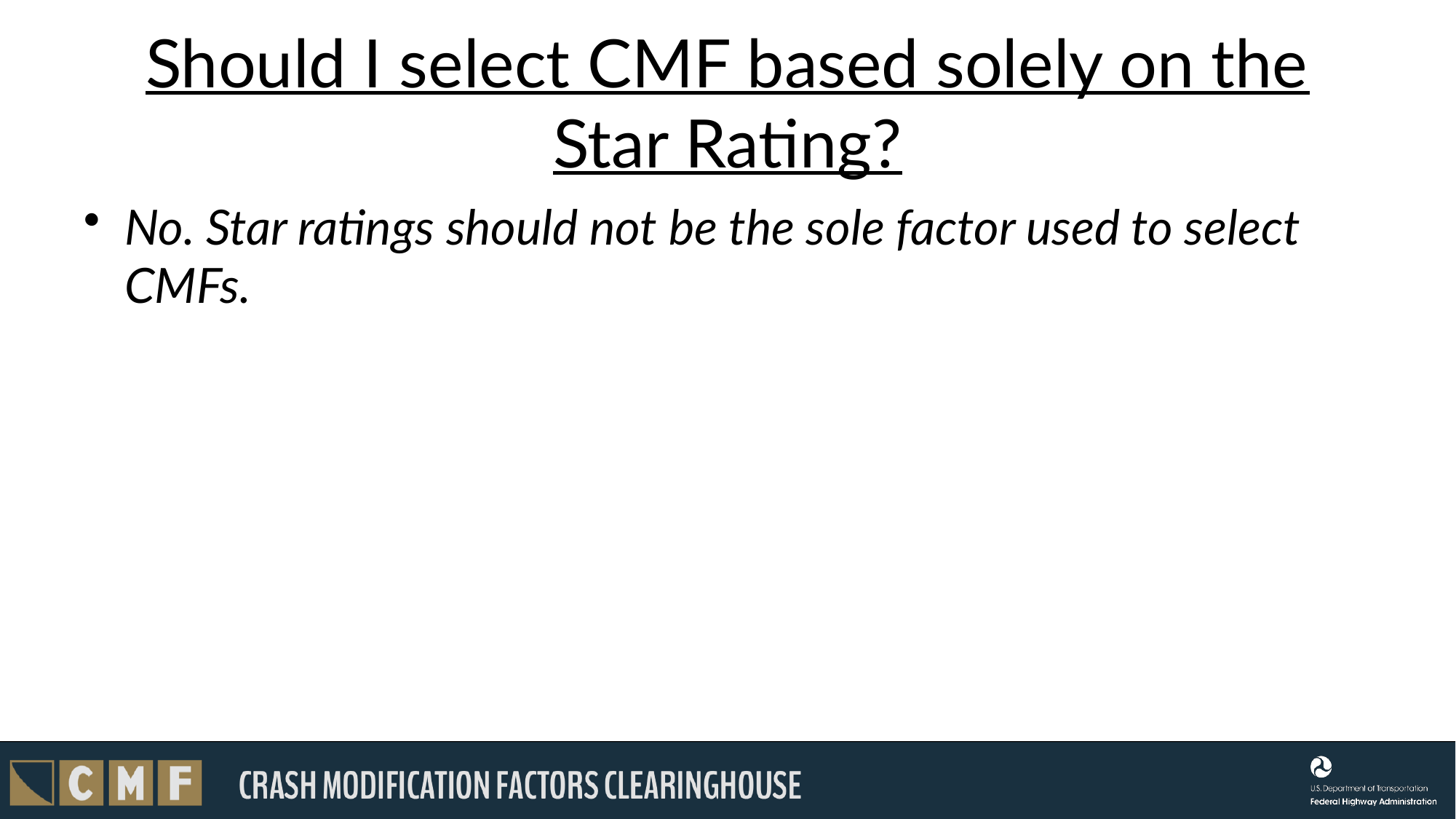

# Should I select CMF based solely on the Star Rating?
No. Star ratings should not be the sole factor used to select CMFs.